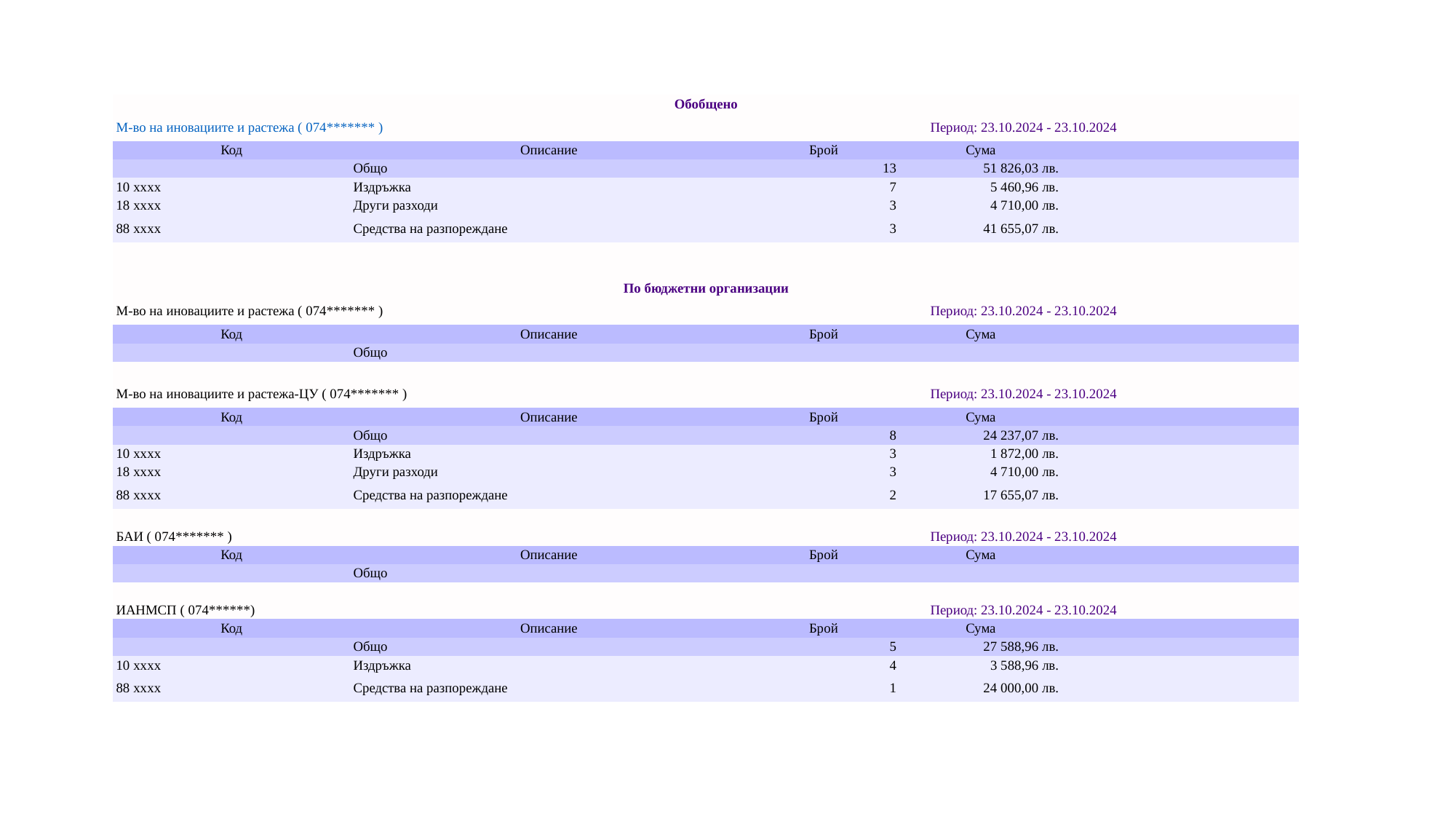

| Обобщено |  |  |  |  |
| --- | --- | --- | --- | --- |
| М-во на иновациите и растежа ( 074\*\*\*\*\*\*\* ) |  | Период: 23.10.2024 - 23.10.2024 |  |  |
| Код | Описание | Брой | Сума |  |
|  | Общо | 13 | 51 826,03 лв. |  |
| 10 xxxx | Издръжка | 7 | 5 460,96 лв. |  |
| 18 xxxx | Други разходи | 3 | 4 710,00 лв. |  |
| 88 xxxx | Средства на разпореждане | 3 | 41 655,07 лв. |  |
|  |  |  |  |  |
|  |  |  |  |  |
| По бюджетни организации |  |  |  |  |
| М-во на иновациите и растежа ( 074\*\*\*\*\*\*\* ) |  | Период: 23.10.2024 - 23.10.2024 |  |  |
| Код | Описание | Брой | Сума |  |
|  | Общо |  |  |  |
|  |  |  |  |  |
| М-во на иновациите и растежа-ЦУ ( 074\*\*\*\*\*\*\* ) |  | Период: 23.10.2024 - 23.10.2024 |  |  |
| Код | Описание | Брой | Сума |  |
|  | Общо | 8 | 24 237,07 лв. |  |
| 10 xxxx | Издръжка | 3 | 1 872,00 лв. |  |
| 18 xxxx | Други разходи | 3 | 4 710,00 лв. |  |
| 88 xxxx | Средства на разпореждане | 2 | 17 655,07 лв. |  |
|  |  |  |  |  |
| БАИ ( 074\*\*\*\*\*\*\* ) |  | Период: 23.10.2024 - 23.10.2024 |  |  |
| Код | Описание | Брой | Сума |  |
|  | Общо |  |  |  |
|  |  |  |  |  |
| ИАНМСП ( 074\*\*\*\*\*\*) |  | Период: 23.10.2024 - 23.10.2024 |  |  |
| Код | Описание | Брой | Сума |  |
|  | Общо | 5 | 27 588,96 лв. |  |
| 10 xxxx | Издръжка | 4 | 3 588,96 лв. |  |
| 88 xxxx | Средства на разпореждане | 1 | 24 000,00 лв. |  |
#